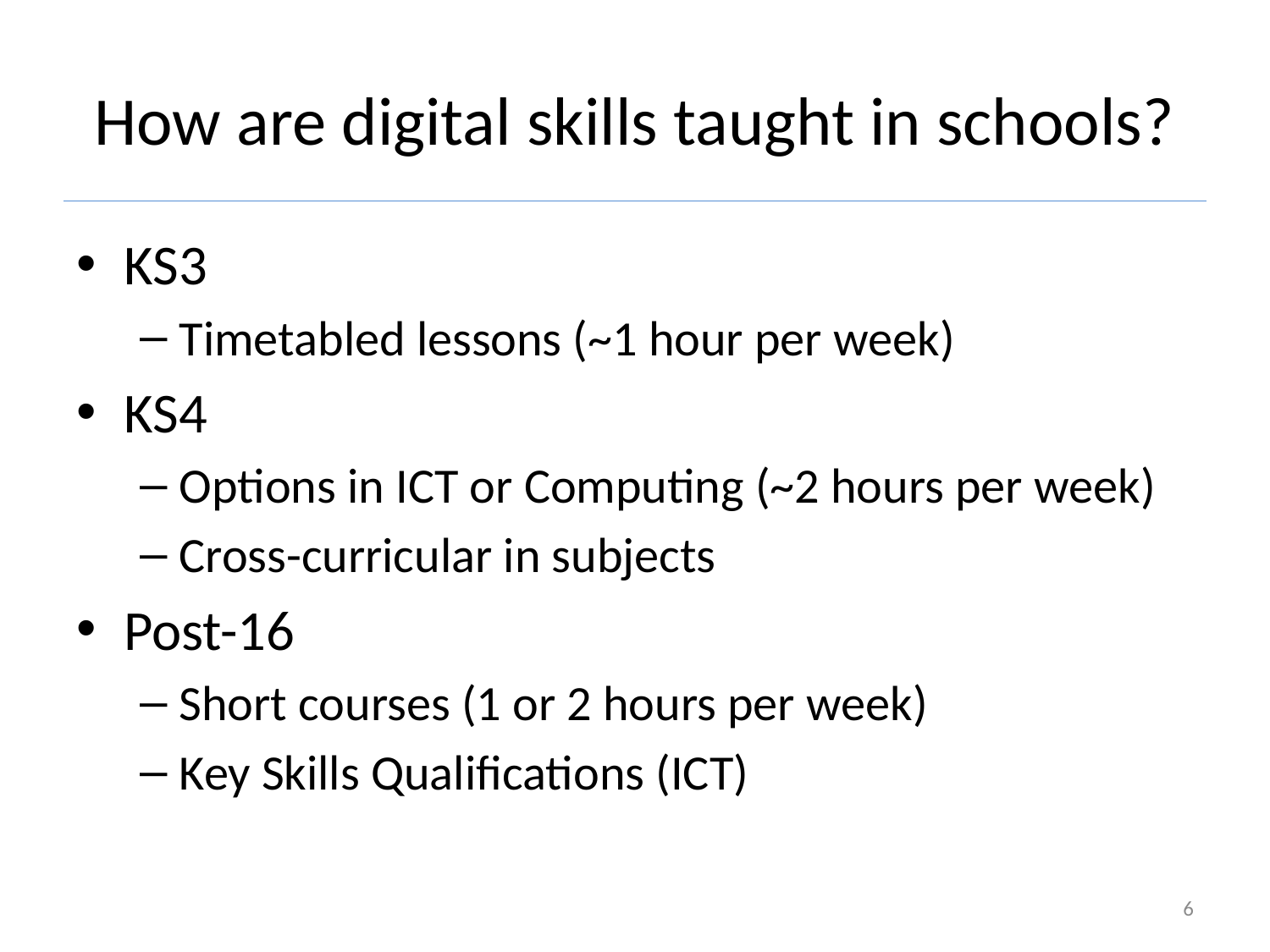

# How are digital skills taught in schools?
KS3
Timetabled lessons (~1 hour per week)
KS4
Options in ICT or Computing (~2 hours per week)
Cross-curricular in subjects
Post-16
Short courses (1 or 2 hours per week)
Key Skills Qualifications (ICT)
6